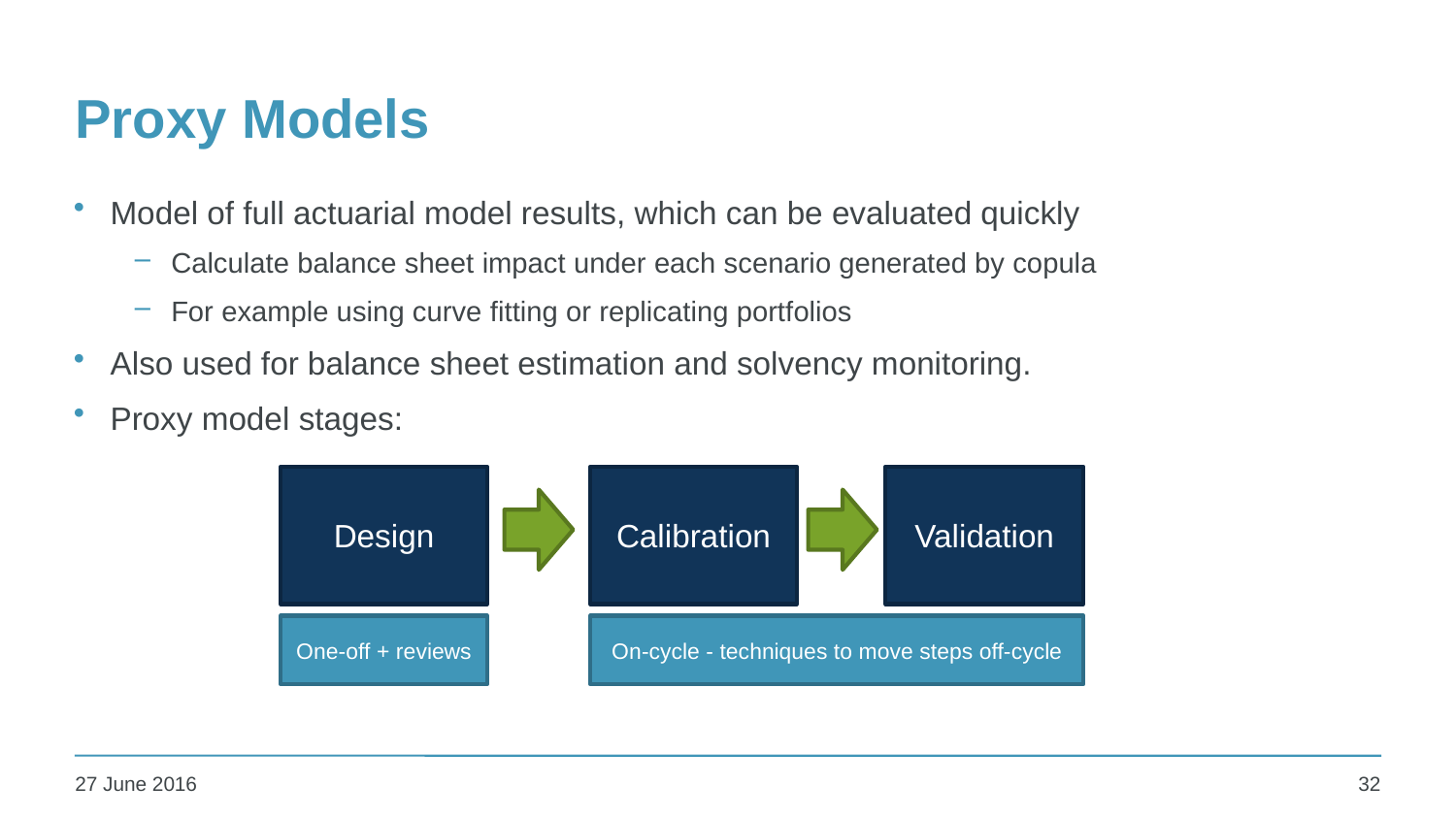

# Proxy Models
Model of full actuarial model results, which can be evaluated quickly
Calculate balance sheet impact under each scenario generated by copula
For example using curve fitting or replicating portfolios
Also used for balance sheet estimation and solvency monitoring.
Proxy model stages:

Design
Calibration
Validation

One-off + reviews
On-cycle - techniques to move steps off-cycle
32
27 June 2016